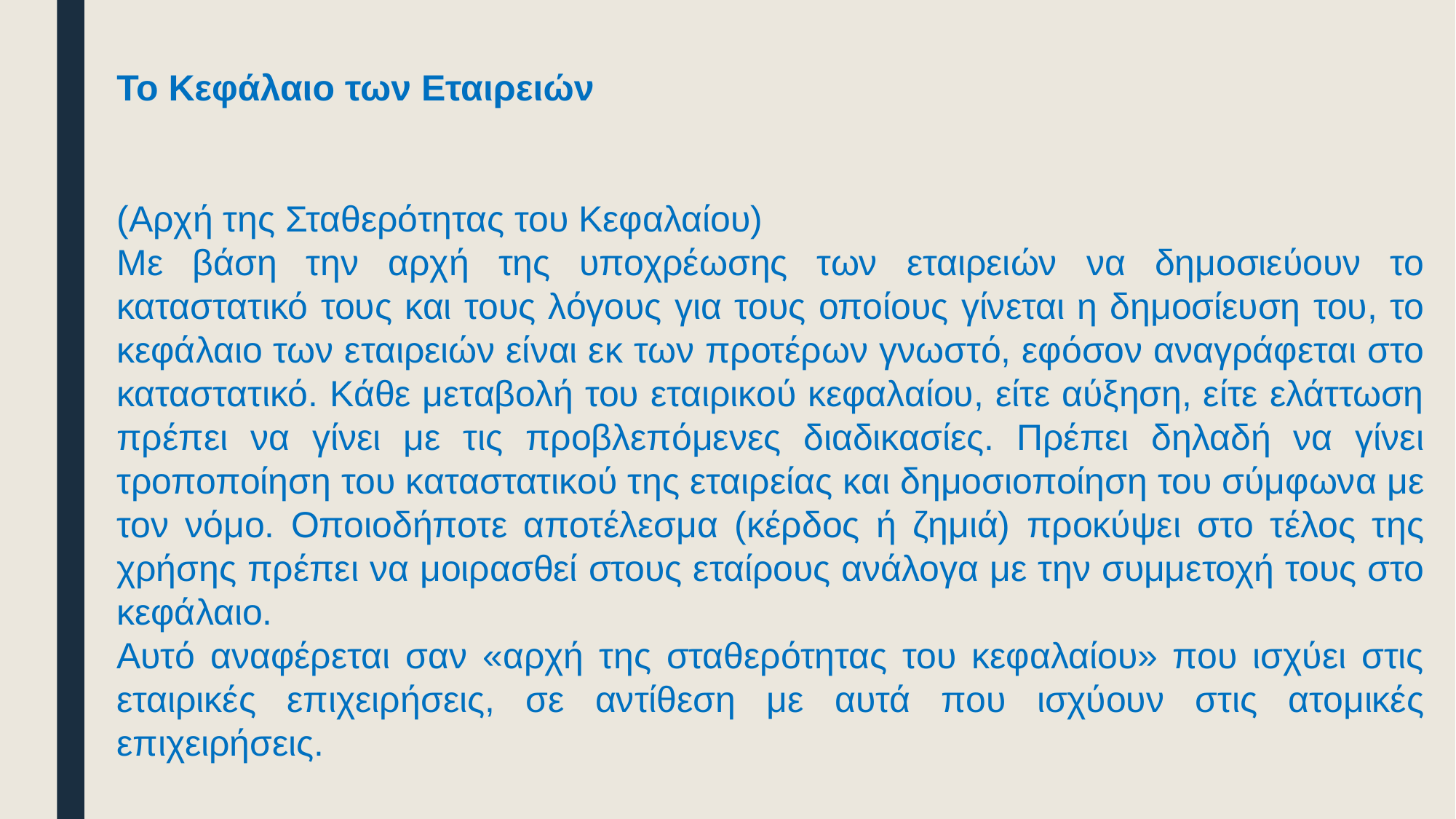

Το Κεφάλαιο των Εταιρειών

(Αρχή της Σταθερότητας του Κεφαλαίου)
Με βάση την αρχή της υποχρέωσης των εταιρειών να δημοσιεύουν το καταστατικό τους και τους λόγους για τους οποίους γίνεται η δημοσίευση του, το κεφάλαιο των εταιρειών είναι εκ των προτέρων γνωστό, εφόσον αναγράφεται στο καταστατικό. Κάθε μεταβολή του εταιρικού κεφαλαίου, είτε αύξηση, είτε ελάττωση πρέπει να γίνει με τις προβλεπόμενες διαδικασίες. Πρέπει δηλαδή να γίνει τροποποίηση του καταστατικού της εταιρείας και δημοσιοποίηση του σύμφωνα με τον νόμο. Οποιοδήποτε αποτέλεσμα (κέρδος ή ζημιά) προκύψει στο τέλος της χρήσης πρέπει να μοιρασθεί στους εταίρους ανάλογα με την συμμετοχή τους στο κεφάλαιο.
Αυτό αναφέρεται σαν «αρχή της σταθερότητας του κεφαλαίου» που ισχύει στις εταιρικές επιχειρήσεις, σε αντίθεση με αυτά που ισχύουν στις ατομικές επιχειρήσεις.